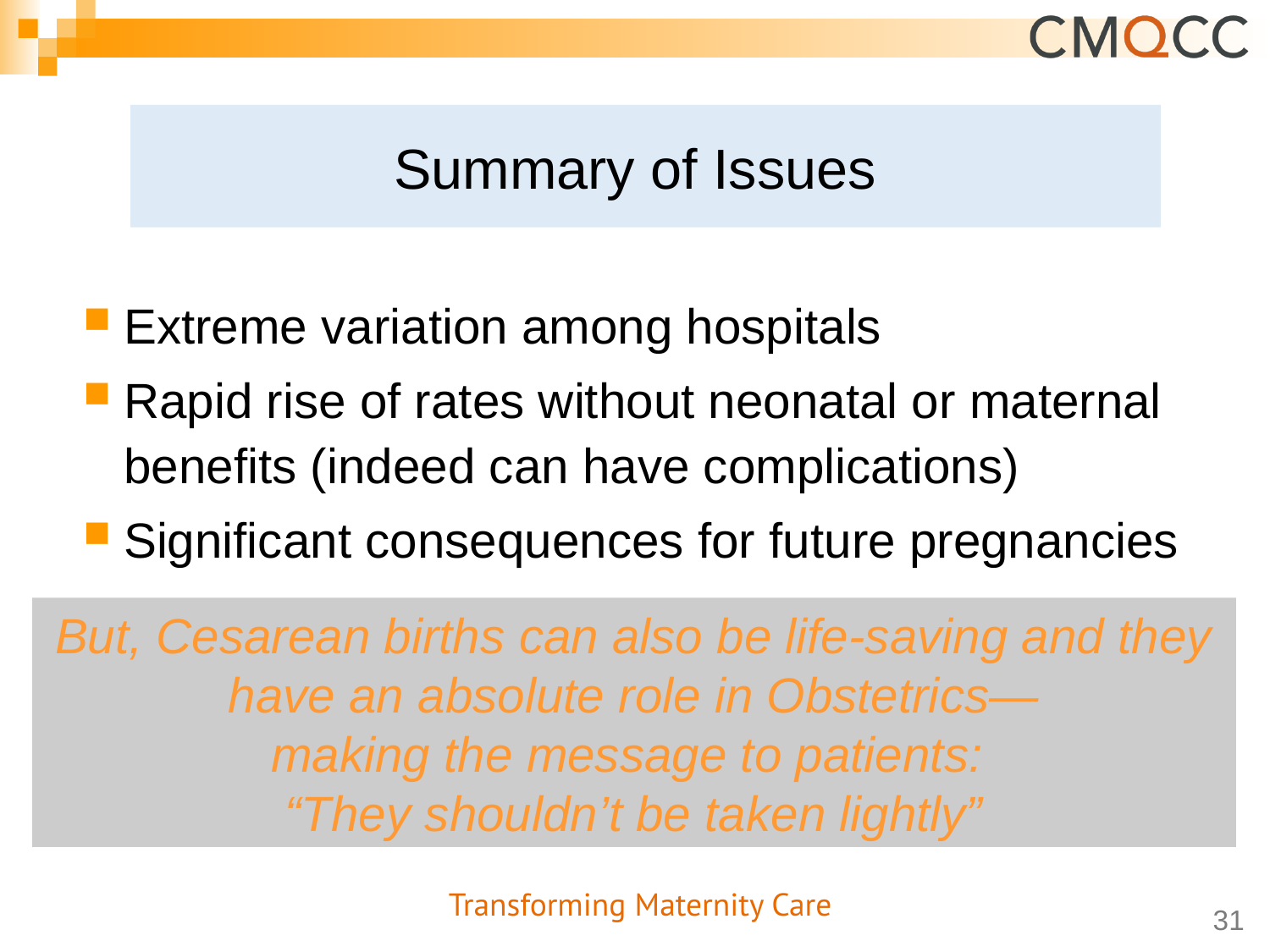

# Summary of Issues
Extreme variation among hospitals
Rapid rise of rates without neonatal or maternal benefits (indeed can have complications)
Significant consequences for future pregnancies

But, Cesarean births can also be life-saving and they have an absolute role in Obstetrics—
making the message to patients:
“They shouldn’t be taken lightly”
31